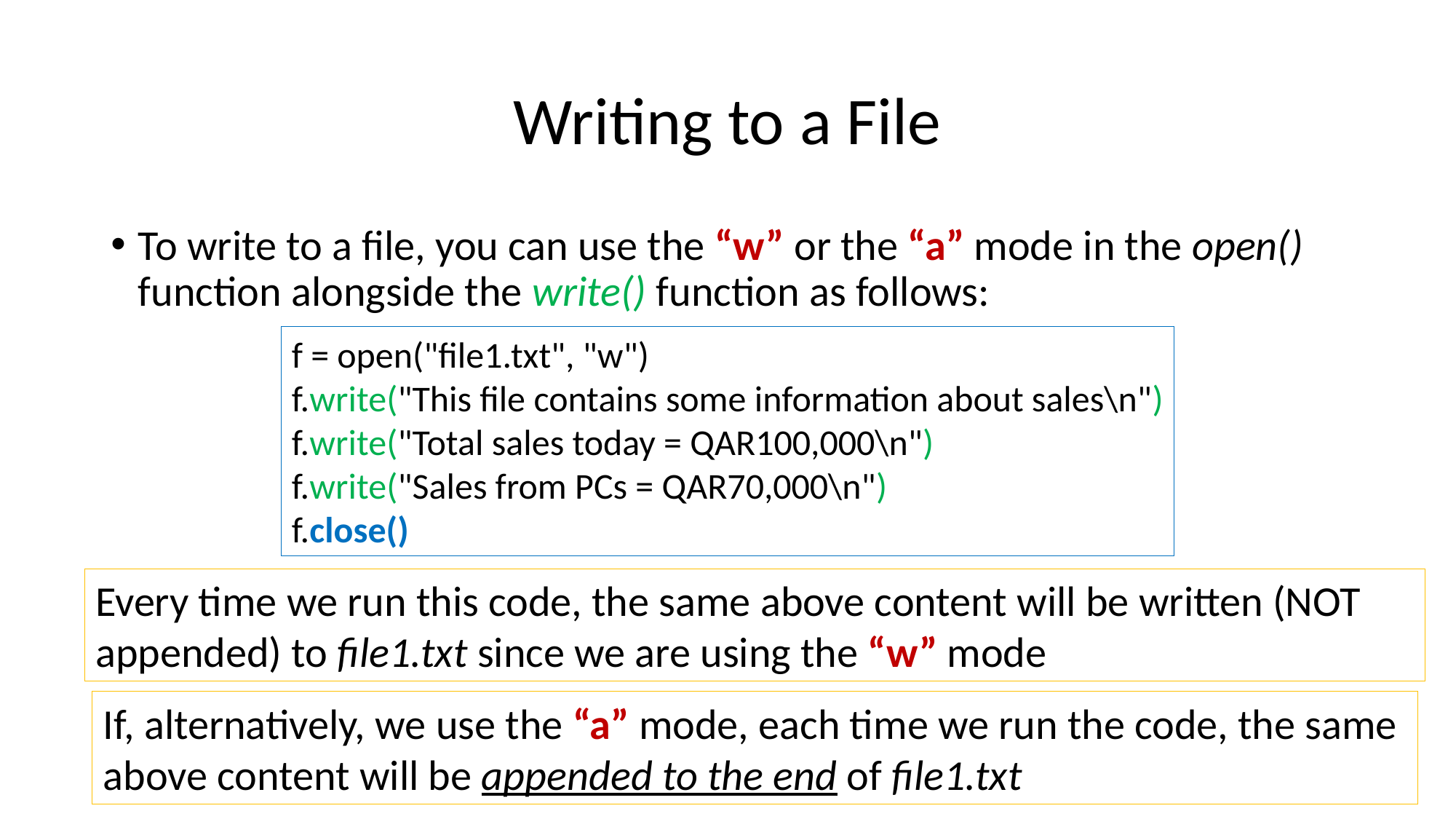

# Writing to a File
To write to a file, you can use the “w” or the “a” mode in the open() function alongside the write() function as follows:
f = open("file1.txt", "w")
f.write("This file contains some information about sales\n")
f.write("Total sales today = QAR100,000\n")
f.write("Sales from PCs = QAR70,000\n")
f.close()
Every time we run this code, the same above content will be written (NOT
appended) to file1.txt since we are using the “w” mode
If, alternatively, we use the “a” mode, each time we run the code, the same
above content will be appended to the end of file1.txt